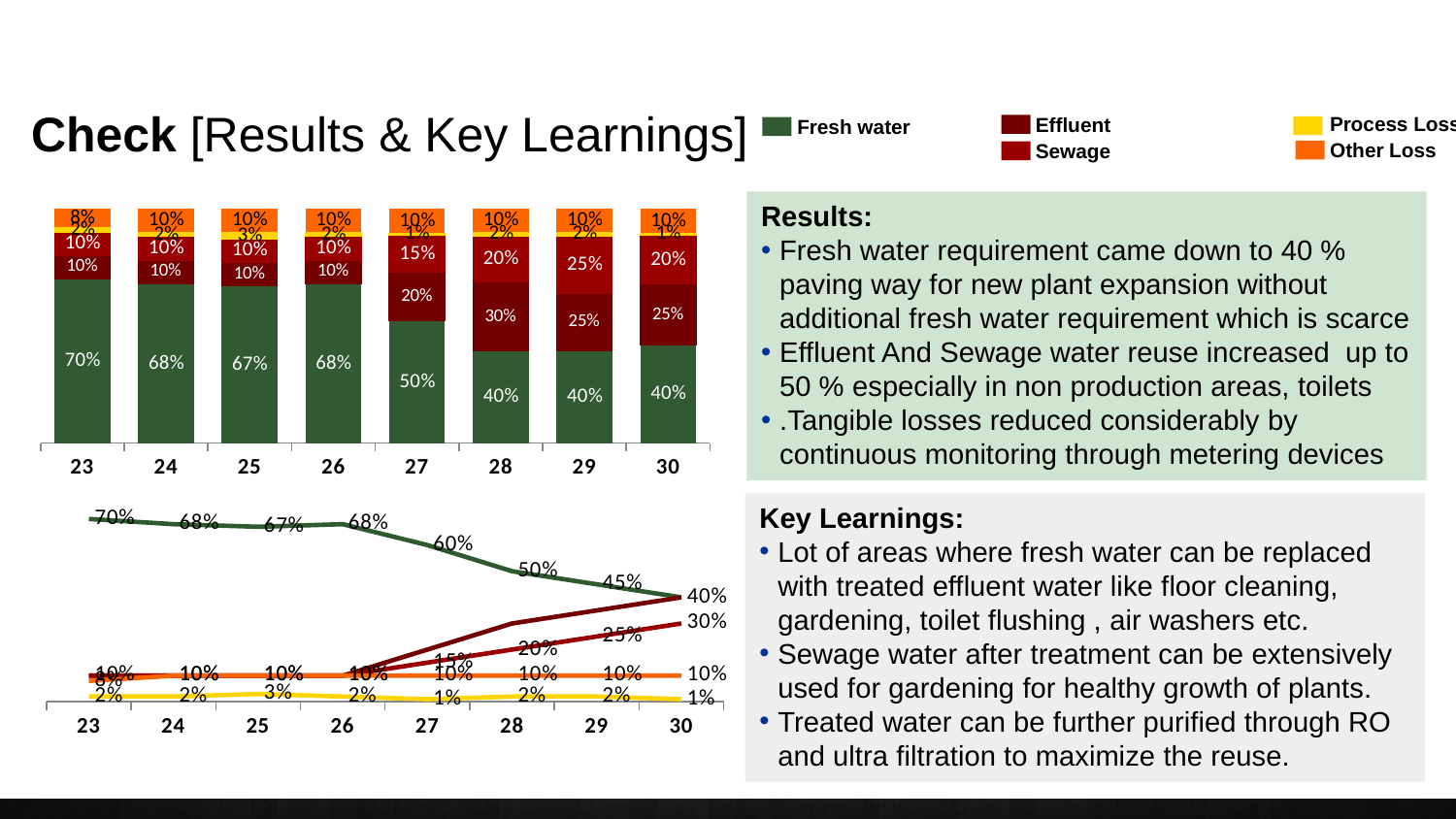

# Check [Results & Key Learnings]
Process Loss
Effluent
Fresh water

Other Loss
Sewage

### Chart

| Category | Fresh water | Effluent  | Sewage | Tangible losses | Other losses |
|---|---|---|---|---|---|
| 23 | 0.7 | 0.1 | 0.1 | 0.02 | 0.08 |
| 24 | 0.68 | 0.1 | 0.1 | 0.02 | 0.1 |
| 25 | 0.67 | 0.1 | 0.1 | 0.03 | 0.1 |
| 26 | 0.68 | 0.1 | 0.1 | 0.02 | 0.1 |
| 27 | 0.5 | 0.2 | 0.15 | 0.01 | 0.1 |
| 28 | 0.4 | 0.3 | 0.2 | 0.02 | 0.1 |
| 29 | 0.4 | 0.25 | 0.25 | 0.02 | 0.1 |
| 30 | 0.4 | 0.25 | 0.2 | 0.01 | 0.1 |
Results:
Fresh water requirement came down to 40 % paving way for new plant expansion without additional fresh water requirement which is scarce
Effluent And Sewage water reuse increased  up to 50 % especially in non production areas, toilets
.Tangible losses reduced considerably by continuous monitoring through metering devices
Key Learnings:
Lot of areas where fresh water can be replaced with treated effluent water like floor cleaning, gardening, toilet flushing , air washers etc.
Sewage water after treatment can be extensively used for gardening for healthy growth of plants.
Treated water can be further purified through RO and ultra filtration to maximize the reuse.

### Chart

| Category | Fresh water | Effluent  | Sewage | Tangible losses | Other losses |
|---|---|---|---|---|---|
| 23 | 0.7 | 0.1 | 0.1 | 0.02 | 0.08 |
| 24 | 0.68 | 0.1 | 0.1 | 0.02 | 0.1 |
| 25 | 0.67 | 0.1 | 0.1 | 0.03 | 0.1 |
| 26 | 0.68 | 0.1 | 0.1 | 0.02 | 0.1 |
| 27 | 0.6 | 0.2 | 0.15 | 0.01 | 0.1 |
| 28 | 0.5 | 0.3 | 0.2 | 0.02 | 0.1 |
| 29 | 0.45 | 0.35 | 0.25 | 0.02 | 0.1 |
| 30 | 0.4 | 0.4 | 0.3 | 0.01 | 0.1 |